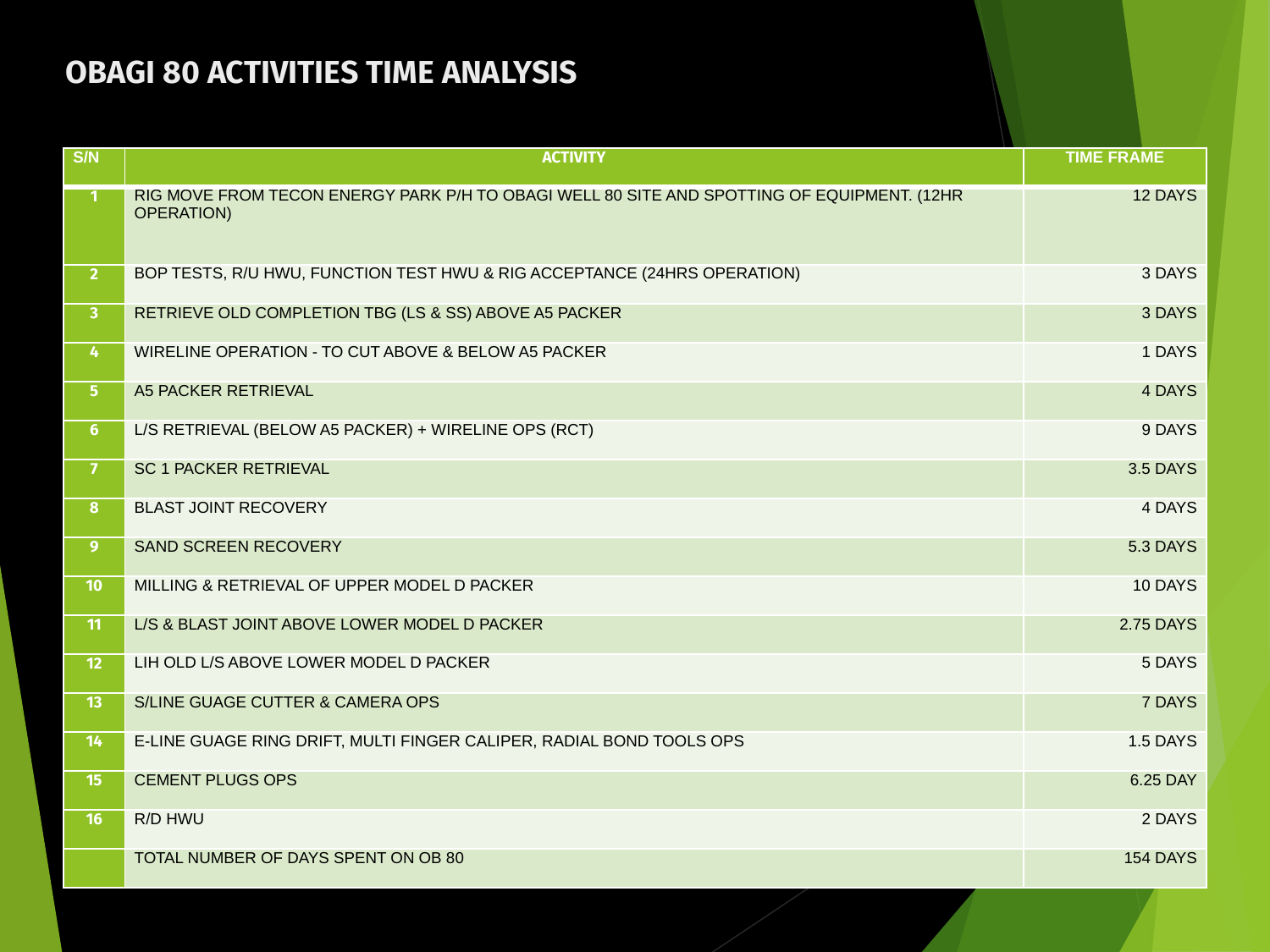

# OBAGI 80 ACTIVITIES TIME ANALYSIS
| S/N | ACTIVITY | TIME FRAME |
| --- | --- | --- |
| 1 | RIG MOVE FROM TECON ENERGY PARK P/H TO OBAGI WELL 80 SITE AND SPOTTING OF EQUIPMENT. (12HR OPERATION) | 12 DAYS |
| 2 | BOP TESTS, R/U HWU, FUNCTION TEST HWU & RIG ACCEPTANCE (24HRS OPERATION) | 3 DAYS |
| 3 | RETRIEVE OLD COMPLETION TBG (LS & SS) ABOVE A5 PACKER | 3 DAYS |
| 4 | WIRELINE OPERATION - TO CUT ABOVE & BELOW A5 PACKER | 1 DAYS |
| 5 | A5 PACKER RETRIEVAL | 4 DAYS |
| 6 | L/S RETRIEVAL (BELOW A5 PACKER) + WIRELINE OPS (RCT) | 9 DAYS |
| 7 | SC 1 PACKER RETRIEVAL | 3.5 DAYS |
| 8 | BLAST JOINT RECOVERY | 4 DAYS |
| 9 | SAND SCREEN RECOVERY | 5.3 DAYS |
| 10 | MILLING & RETRIEVAL OF UPPER MODEL D PACKER | 10 DAYS |
| 11 | L/S & BLAST JOINT ABOVE LOWER MODEL D PACKER | 2.75 DAYS |
| 12 | LIH OLD L/S ABOVE LOWER MODEL D PACKER | 5 DAYS |
| 13 | S/LINE GUAGE CUTTER & CAMERA OPS | 7 DAYS |
| 14 | E-LINE GUAGE RING DRIFT, MULTI FINGER CALIPER, RADIAL BOND TOOLS OPS | 1.5 DAYS |
| 15 | CEMENT PLUGS OPS | 6.25 DAY |
| 16 | R/D HWU | 2 DAYS |
|  | TOTAL NUMBER OF DAYS SPENT ON OB 80 | 154 DAYS |